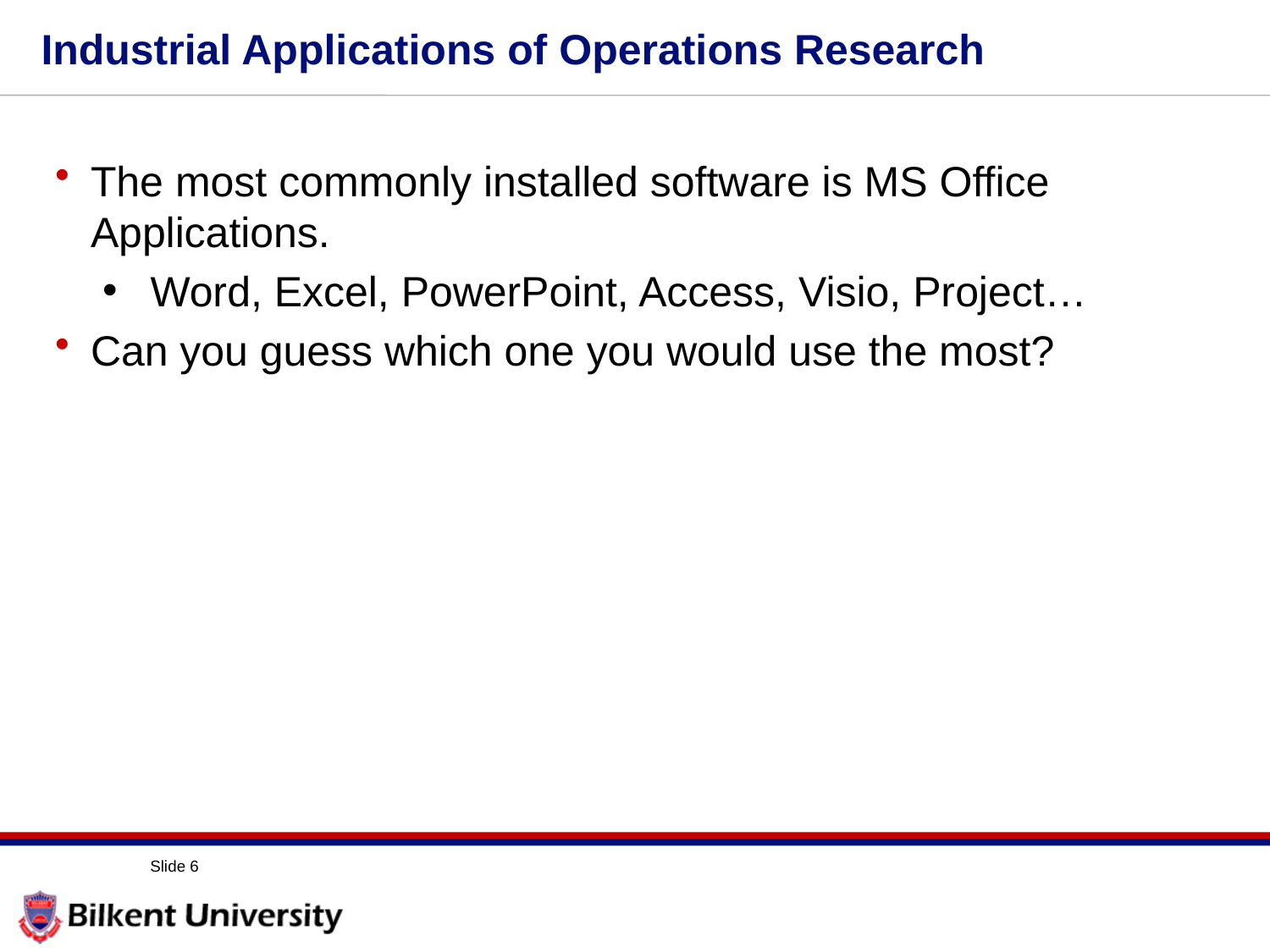

# Industrial Applications of Operations Research
The most commonly installed software is MS Office Applications.
Word, Excel, PowerPoint, Access, Visio, Project…
Can you guess which one you would use the most?